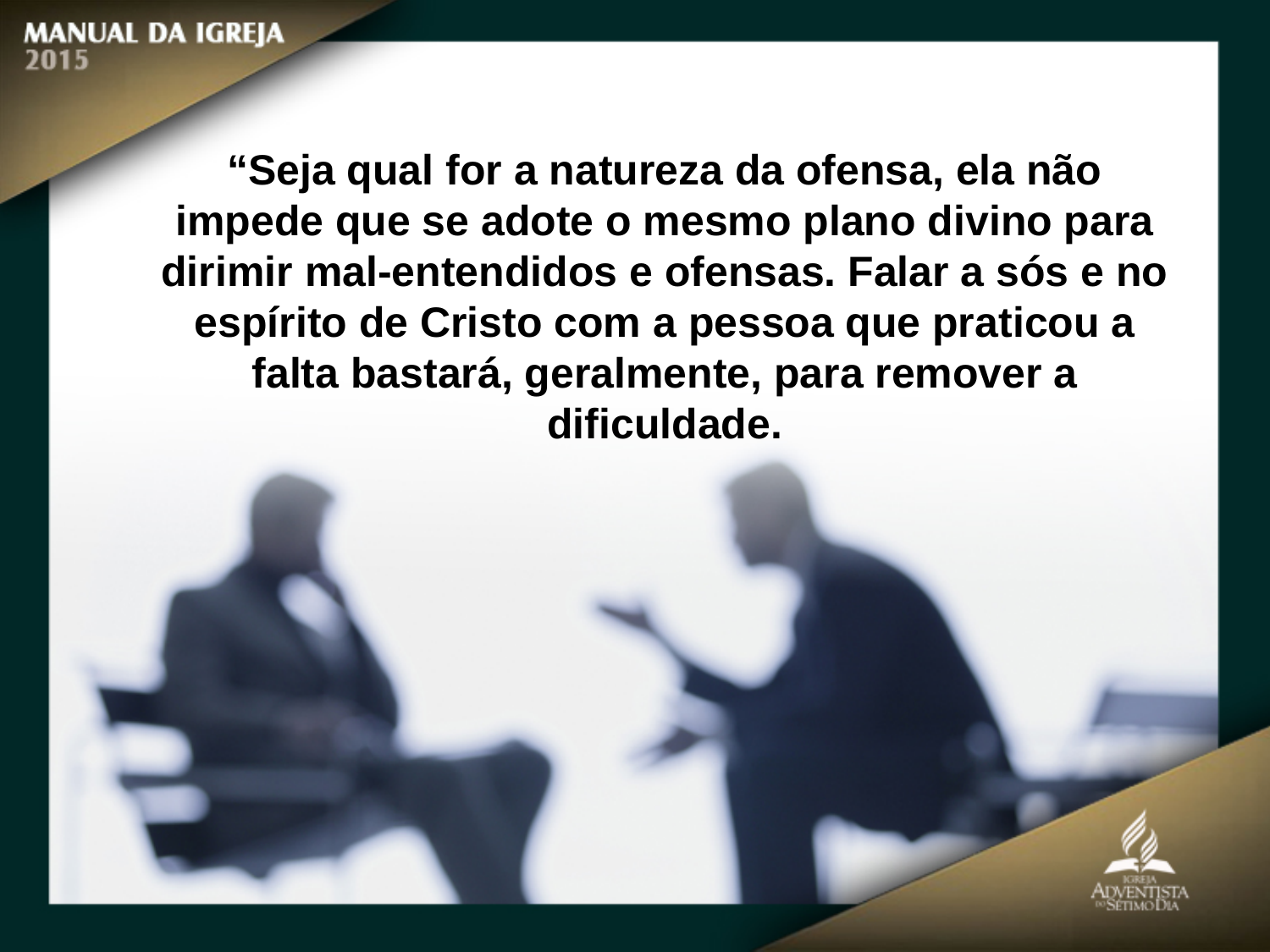

“Seja qual for a natureza da ofensa, ela não impede que se adote o mesmo plano divino para dirimir mal-entendidos e ofensas. Falar a sós e no espírito de Cristo com a pessoa que praticou a falta bastará, geralmente, para remover a dificuldade.